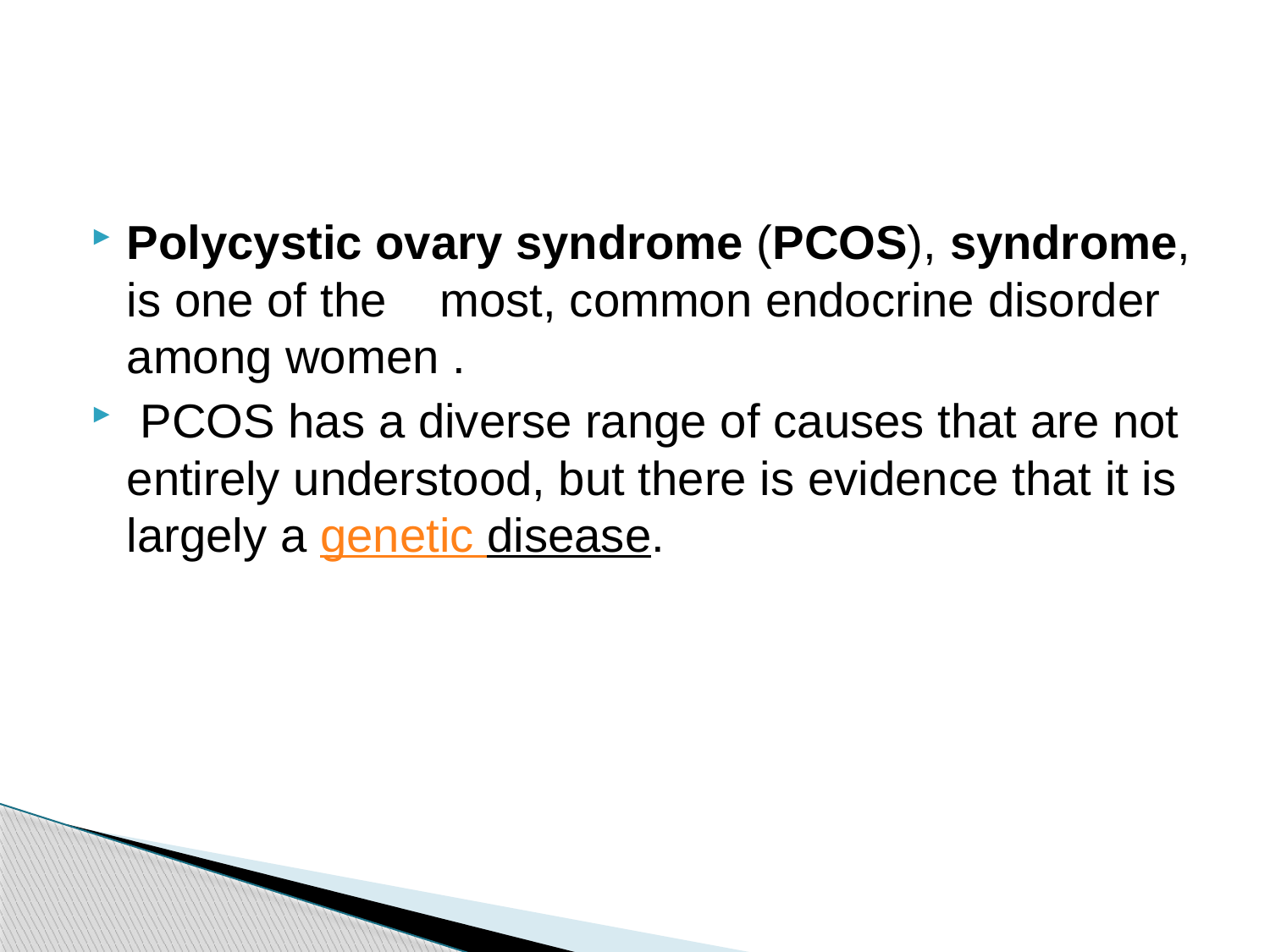

Polycystic ovary syndrome (PCOS), syndrome, is one of the    most, common endocrine disorder among women .
 PCOS has a diverse range of causes that are not entirely understood, but there is evidence that it is largely a genetic disease.